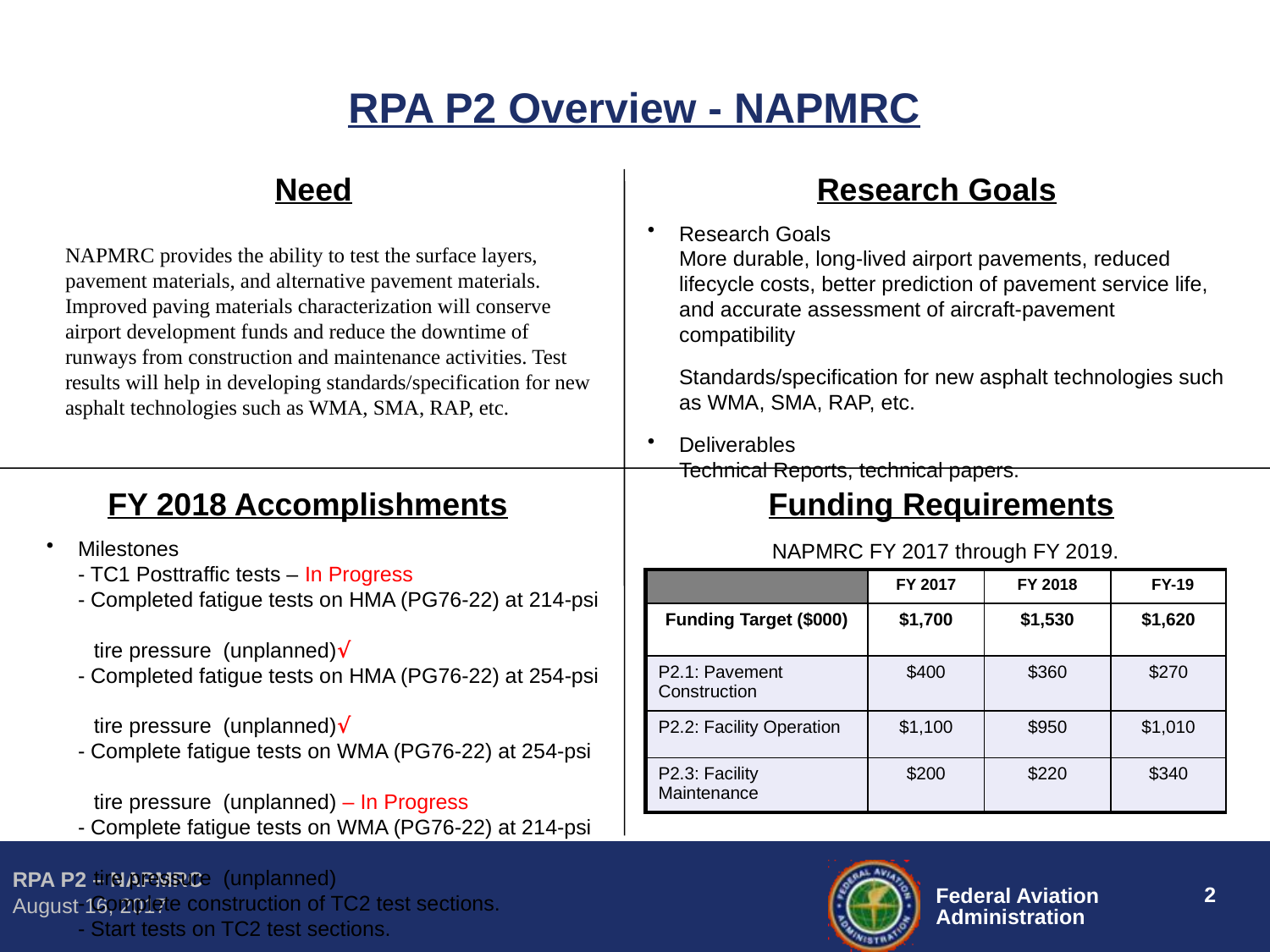

# RPA P2 Overview - NAPMRC
Need
Research Goals

Research Goals
	More durable, long-lived airport pavements, reduced lifecycle costs, better prediction of pavement service life, and accurate assessment of aircraft-pavement compatibility

	Standards/specification for new asphalt technologies such as WMA, SMA, RAP, etc.

Deliverables
	Technical Reports, technical papers.
NAPMRC provides the ability to test the surface layers, pavement materials, and alternative pavement materials. Improved paving materials characterization will conserve airport development funds and reduce the downtime of runways from construction and maintenance activities. Test results will help in developing standards/specification for new asphalt technologies such as WMA, SMA, RAP, etc.

FY 2018 Accomplishments
Funding Requirements
Milestones
	- TC1 Posttraffic tests – In Progress
	- Completed fatigue tests on HMA (PG76-22) at 214-psi
        tire pressure  (unplanned)√
	- Completed fatigue tests on HMA (PG76-22) at 254-psi
        tire pressure  (unplanned)√
	- Complete fatigue tests on WMA (PG76-22) at 254-psi
        tire pressure  (unplanned) – In Progress
	- Complete fatigue tests on WMA (PG76-22) at 214-psi
        tire pressure  (unplanned)
	- Complete construction of TC2 test sections.
	- Start tests on TC2 test sections.

NAPMRC FY 2017 through FY 2019.
|  | FY 2017 | FY 2018 | FY-19 |
| --- | --- | --- | --- |
| Funding Target ($000) | $1,700 | $1,530 | $1,620 |
| P2.1: Pavement Construction | $400 | $360 | $270 |
| P2.2: Facility Operation | $1,100 | $950 | $1,010 |
| P2.3: Facility Maintenance | $200 | $220 | $340 |